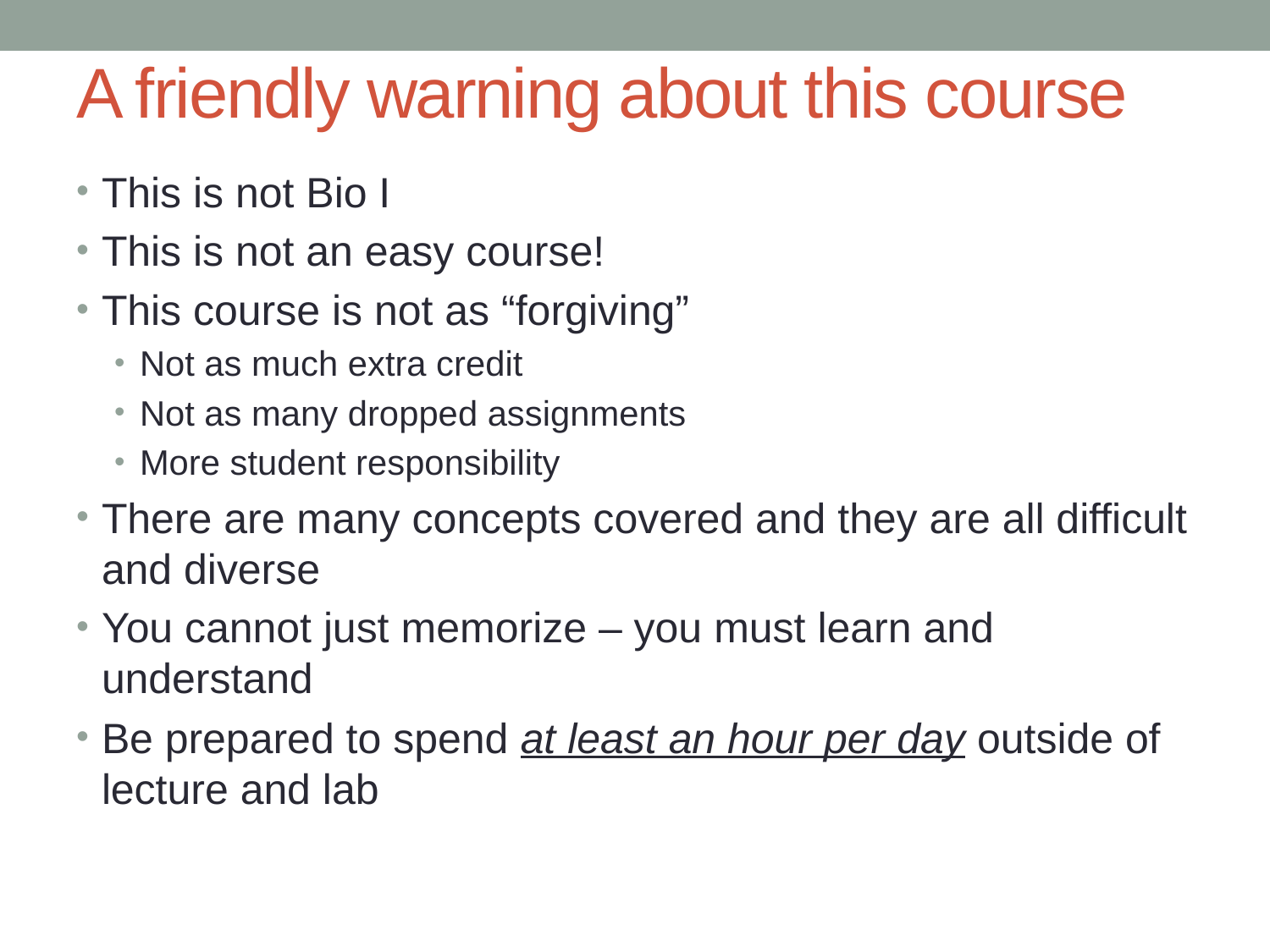

# A friendly warning about this course
This is not Bio I
This is not an easy course!
This course is not as “forgiving”
Not as much extra credit
Not as many dropped assignments
More student responsibility
There are many concepts covered and they are all difficult and diverse
You cannot just memorize – you must learn and understand
Be prepared to spend at least an hour per day outside of lecture and lab